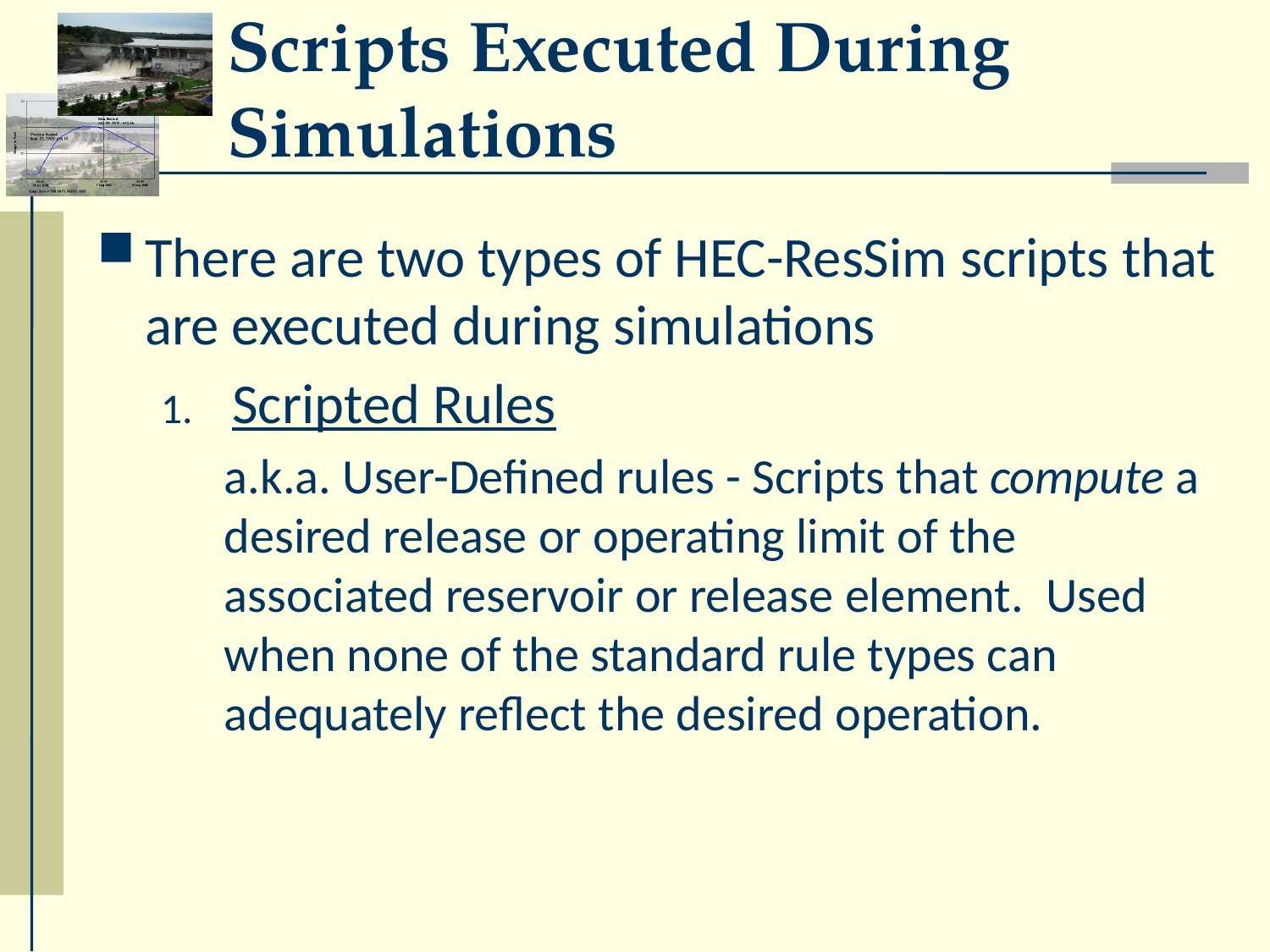

# Scripts Executed During Simulations
There are two types of HEC-ResSim scripts that are executed during simulations
Scripted Rules
a.k.a. User-Defined rules - Scripts that compute a desired release or operating limit of the associated reservoir or release element.  Used when none of the standard rule types can adequately reflect the desired operation.